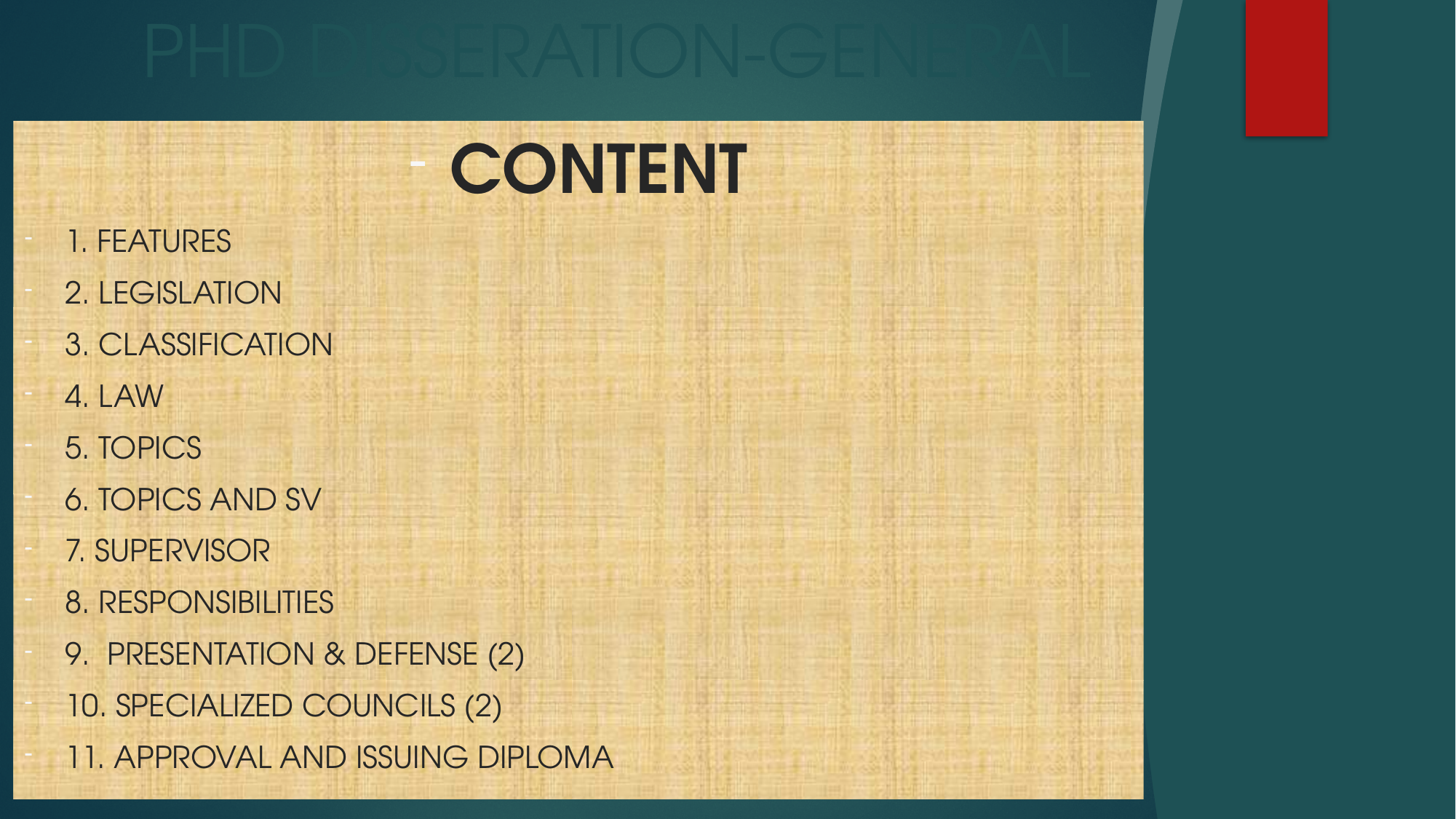

# PHD DISSERATION-GENERAL
CONTENT
1. FEATURES
2. LEGISLATION
3. CLASSIFICATION
4. LAW
5. TOPICS
6. TOPICS AND Sv
7. supervisor
8. responsibilities
9.  presentation & defense (2)
10. specialized councils (2)
11. approval and issuing diploma